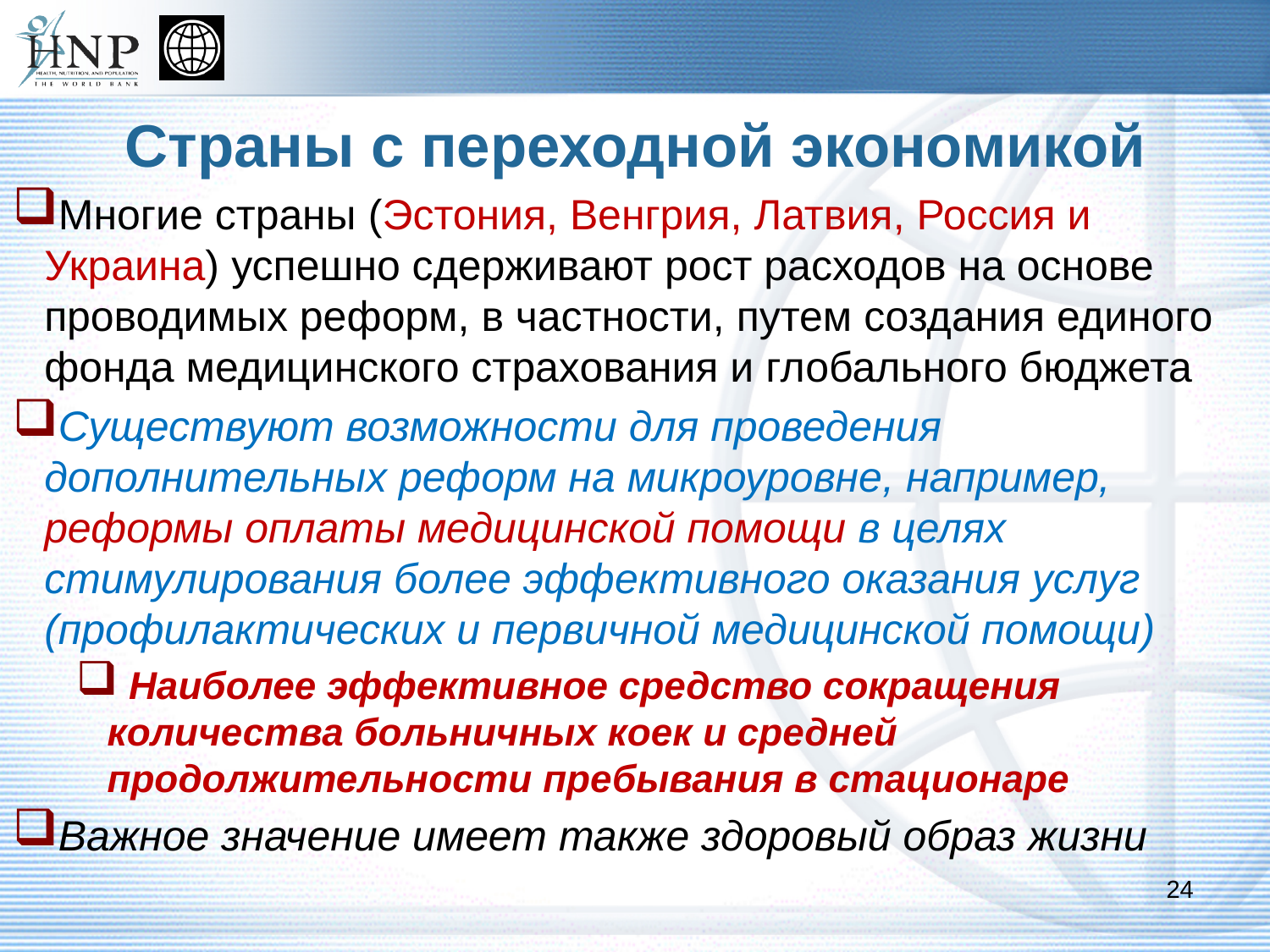

# Страны с переходной экономикой
Многие страны (Эстония, Венгрия, Латвия, Россия и Украина) успешно сдерживают рост расходов на основе проводимых реформ, в частности, путем создания единого фонда медицинского страхования и глобального бюджета
Существуют возможности для проведения дополнительных реформ на микроуровне, например,  реформы оплаты медицинской помощи в целях стимулирования более эффективного оказания услуг (профилактических и первичной медицинской помощи)
 Наиболее эффективное средство сокращения количества больничных коек и средней продолжительности пребывания в стационаре
Важное значение имеет также здоровый образ жизни

24